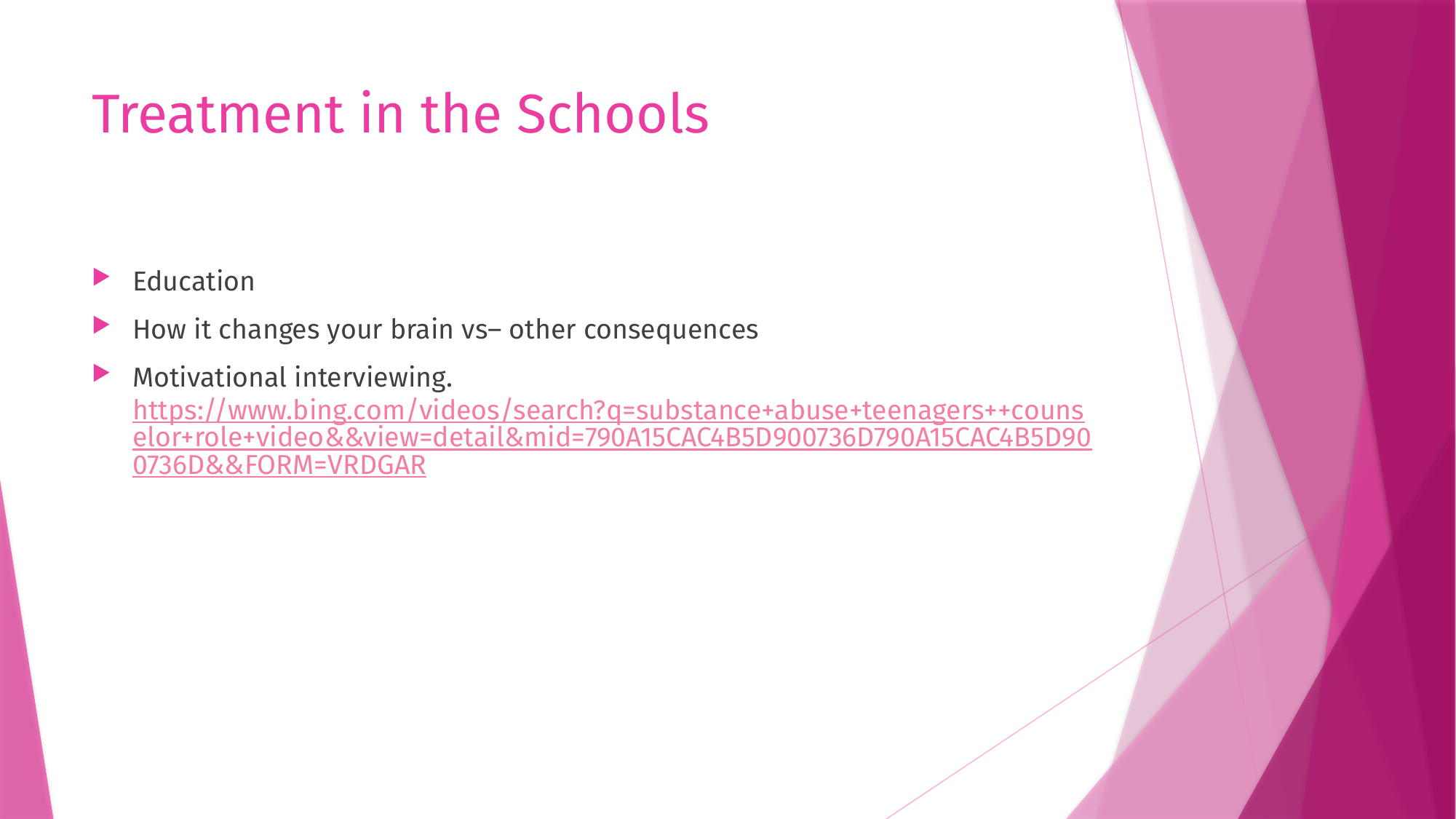

# Treatment in the Schools
Education
How it changes your brain vs– other consequences
Motivational interviewing. https://www.bing.com/videos/search?q=substance+abuse+teenagers++counselor+role+video&&view=detail&mid=790A15CAC4B5D900736D790A15CAC4B5D900736D&&FORM=VRDGAR